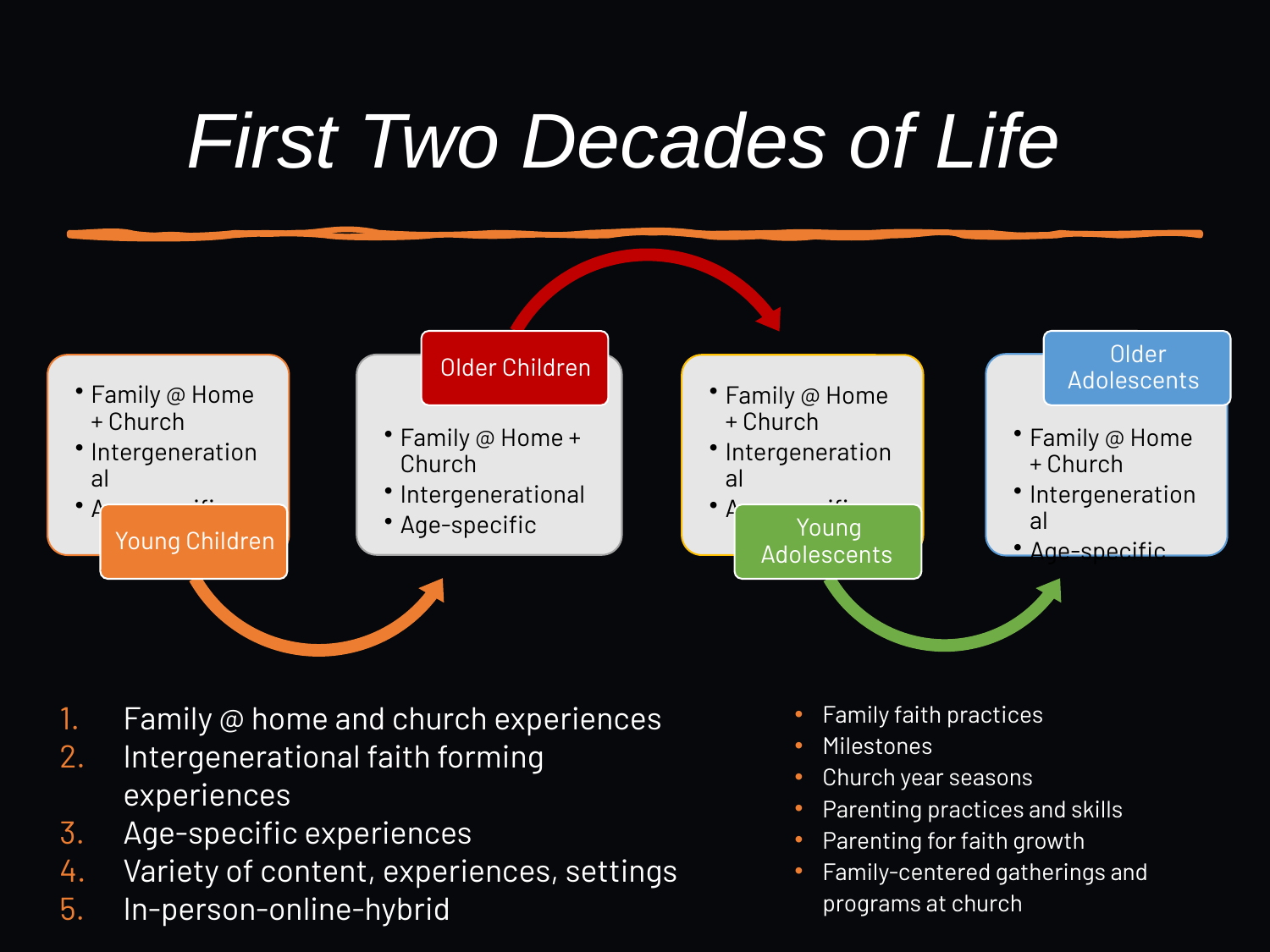

# First Two Decades of Life

Family @ Home + Church
Intergenerational
Age-specific
Young Children
Family @ Home + Church
Intergenerational
Age-specific
Older Children
Family @ Home + Church
Intergenerational
Age-specific
Young Adolescents
Family @ Home + Church
Intergenerational
Age-specific
Older Adolescents
Family faith practices
Milestones
Church year seasons
Parenting practices and skills
Parenting for faith growth
Family-centered gatherings and programs at church

Family @ home and church experiences
Intergenerational faith forming experiences
Age-specific experiences
Variety of content, experiences, settings
In-person-online-hybrid